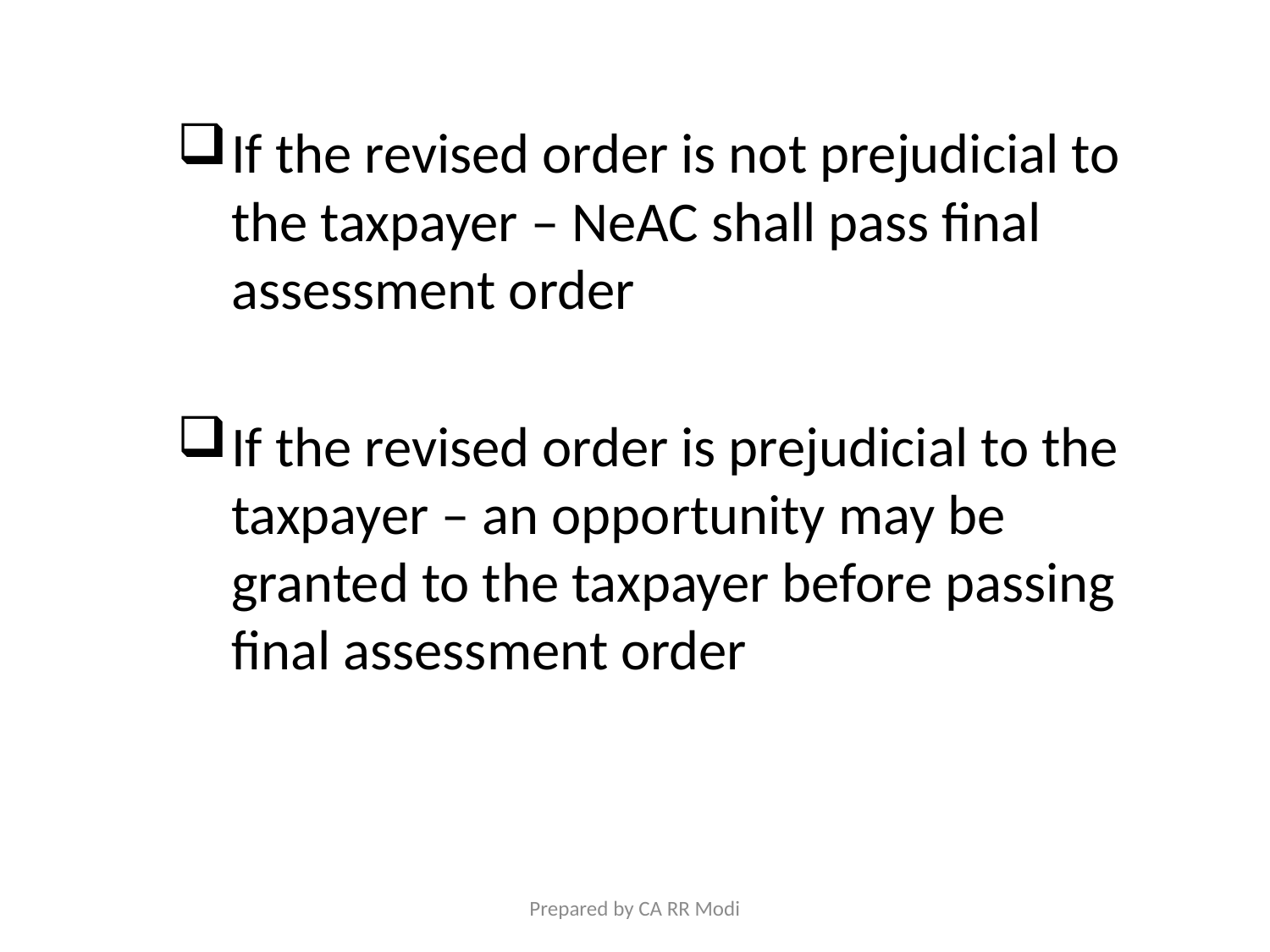

If the revised order is not prejudicial to the taxpayer – NeAC shall pass final assessment order

If the revised order is prejudicial to the taxpayer – an opportunity may be granted to the taxpayer before passing final assessment order
#
Prepared by CA RR Modi